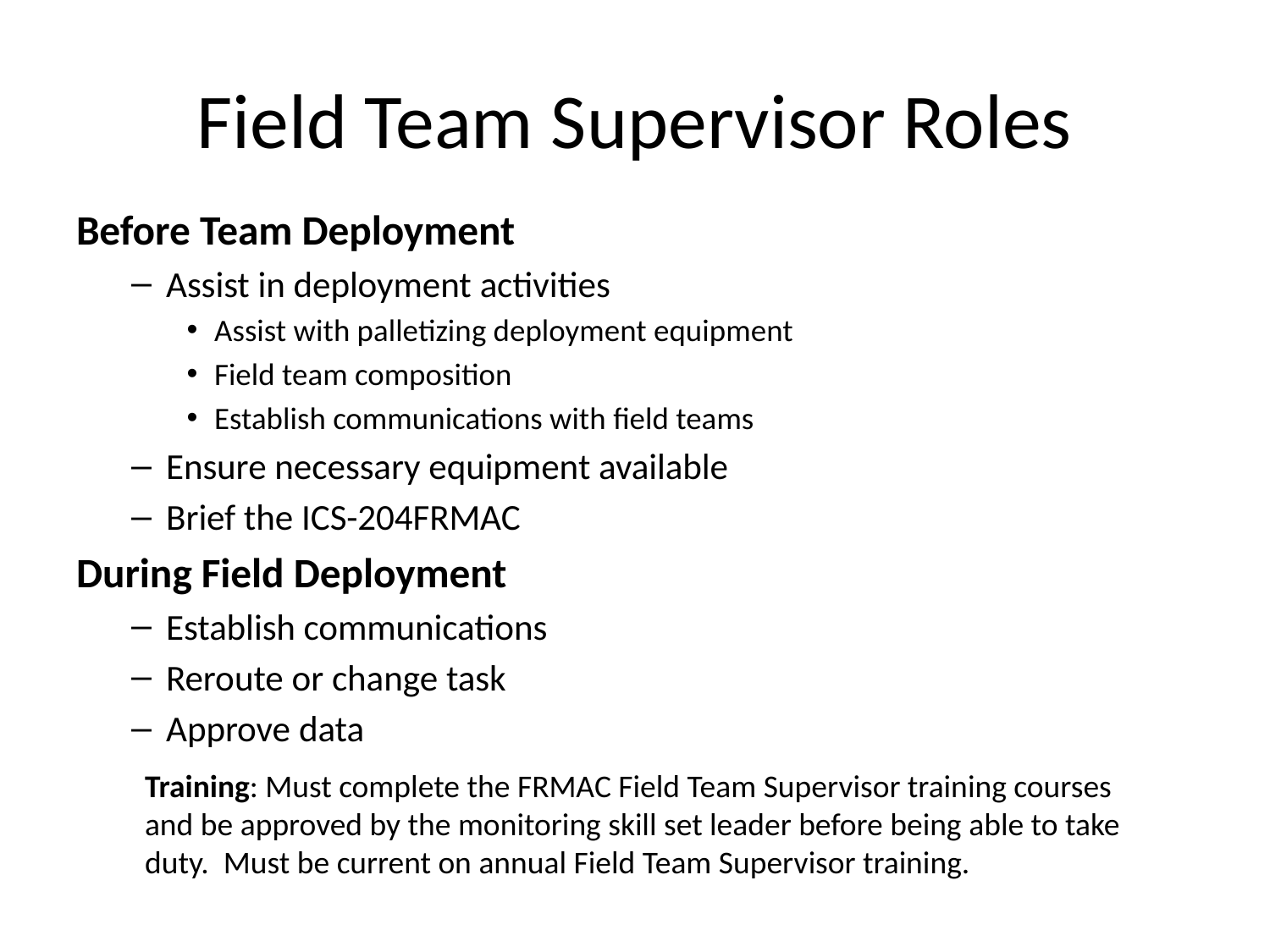

# Field Team Supervisor Roles
Before Team Deployment
Assist in deployment activities
Assist with palletizing deployment equipment
Field team composition
Establish communications with field teams
Ensure necessary equipment available
Brief the ICS-204FRMAC
During Field Deployment
Establish communications
Reroute or change task
Approve data

Training: Must complete the FRMAC Field Team Supervisor training courses and be approved by the monitoring skill set leader before being able to take duty.  Must be current on annual Field Team Supervisor training.